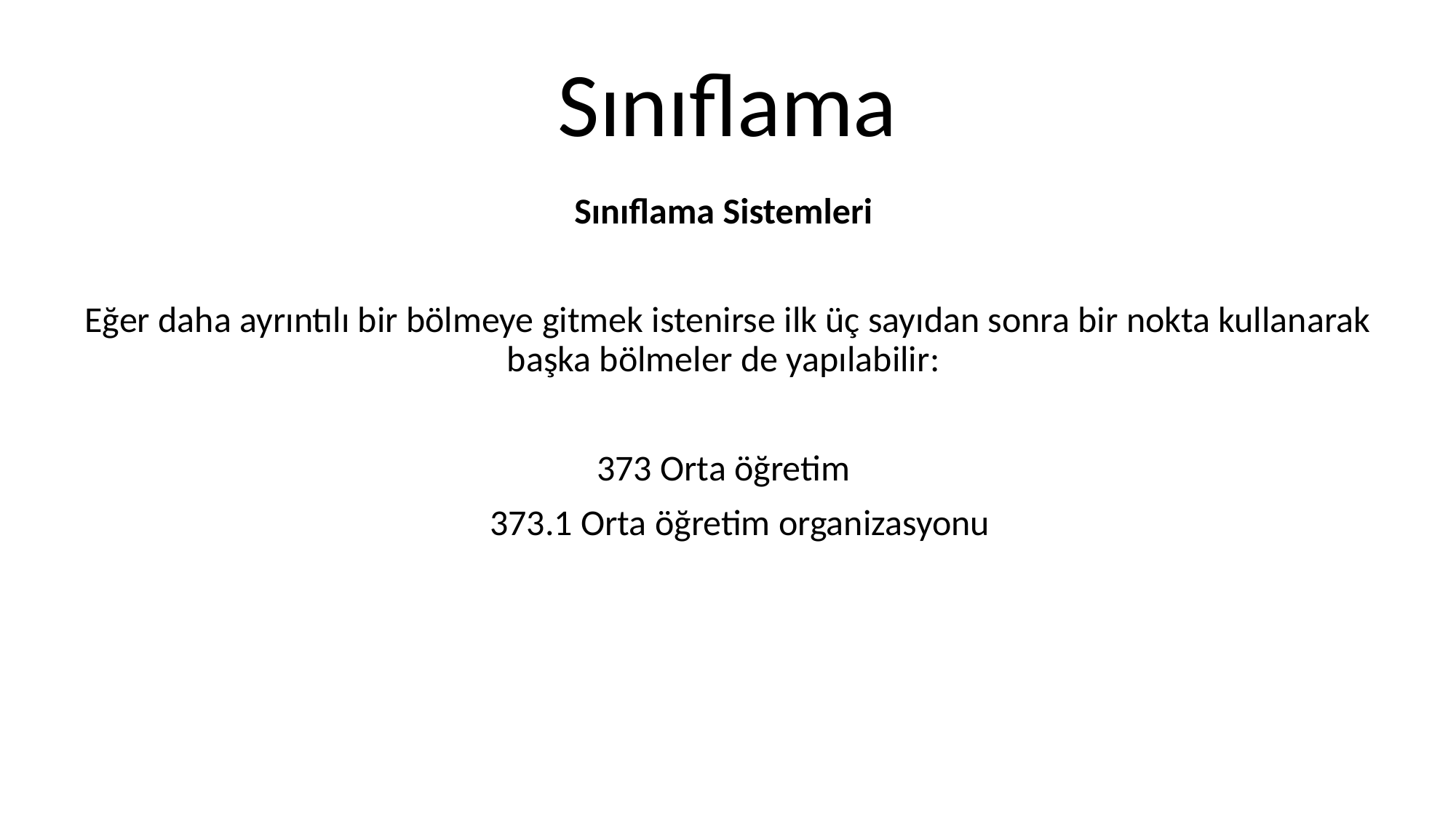

# Sınıflama
Sınıflama Sistemleri

Eğer daha ayrıntılı bir bölmeye gitmek istenirse ilk üç sayıdan sonra bir nokta kullanarak başka bölmeler de yapılabilir:

373 Orta öğretim
   373.1 Orta öğretim organizasyonu